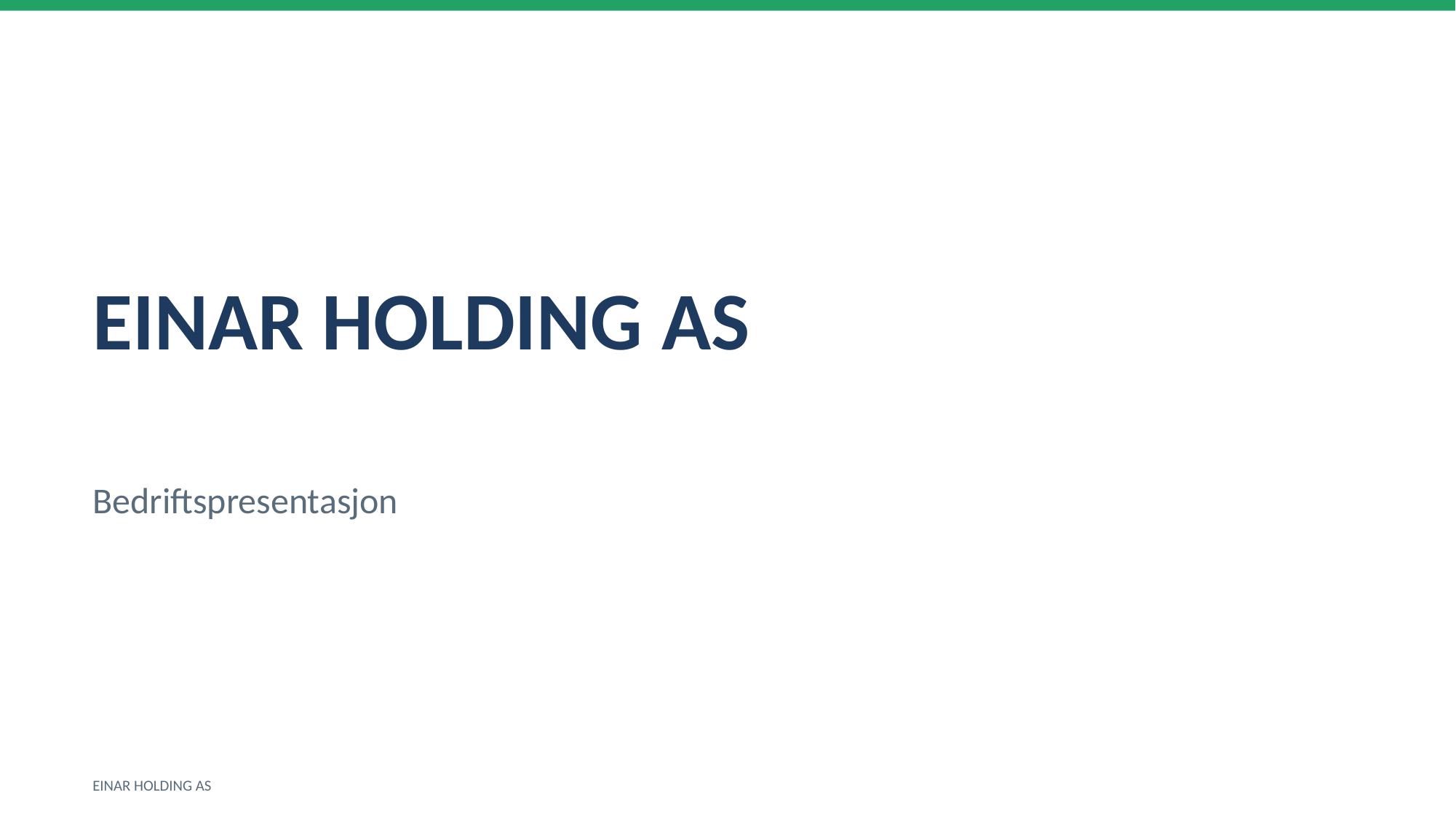

EINAR HOLDING AS
Bedriftspresentasjon
EINAR HOLDING AS